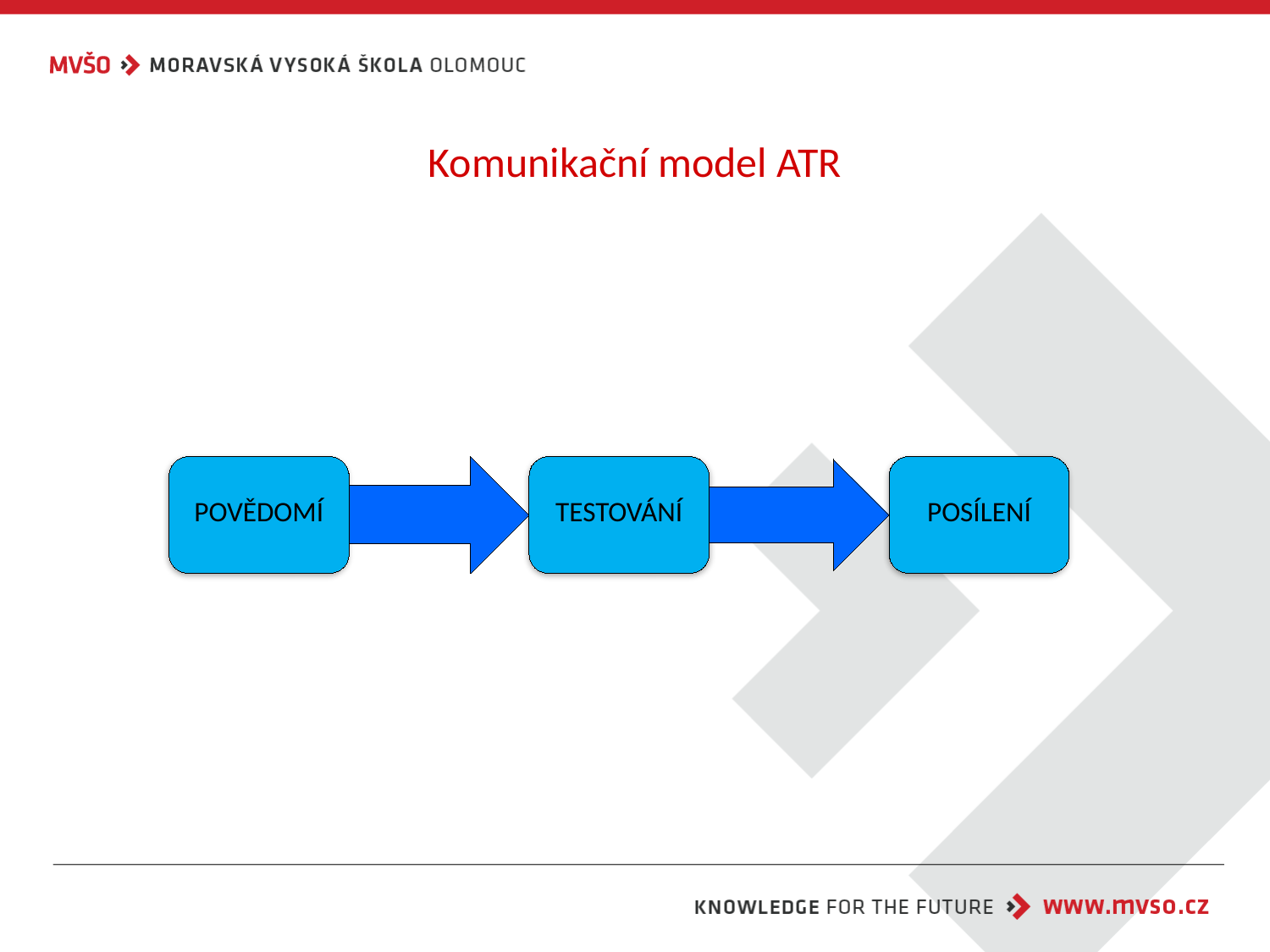

# Komunikační model ATR

POVĚDOMÍ
TESTOVÁNÍ
POSÍLENÍ